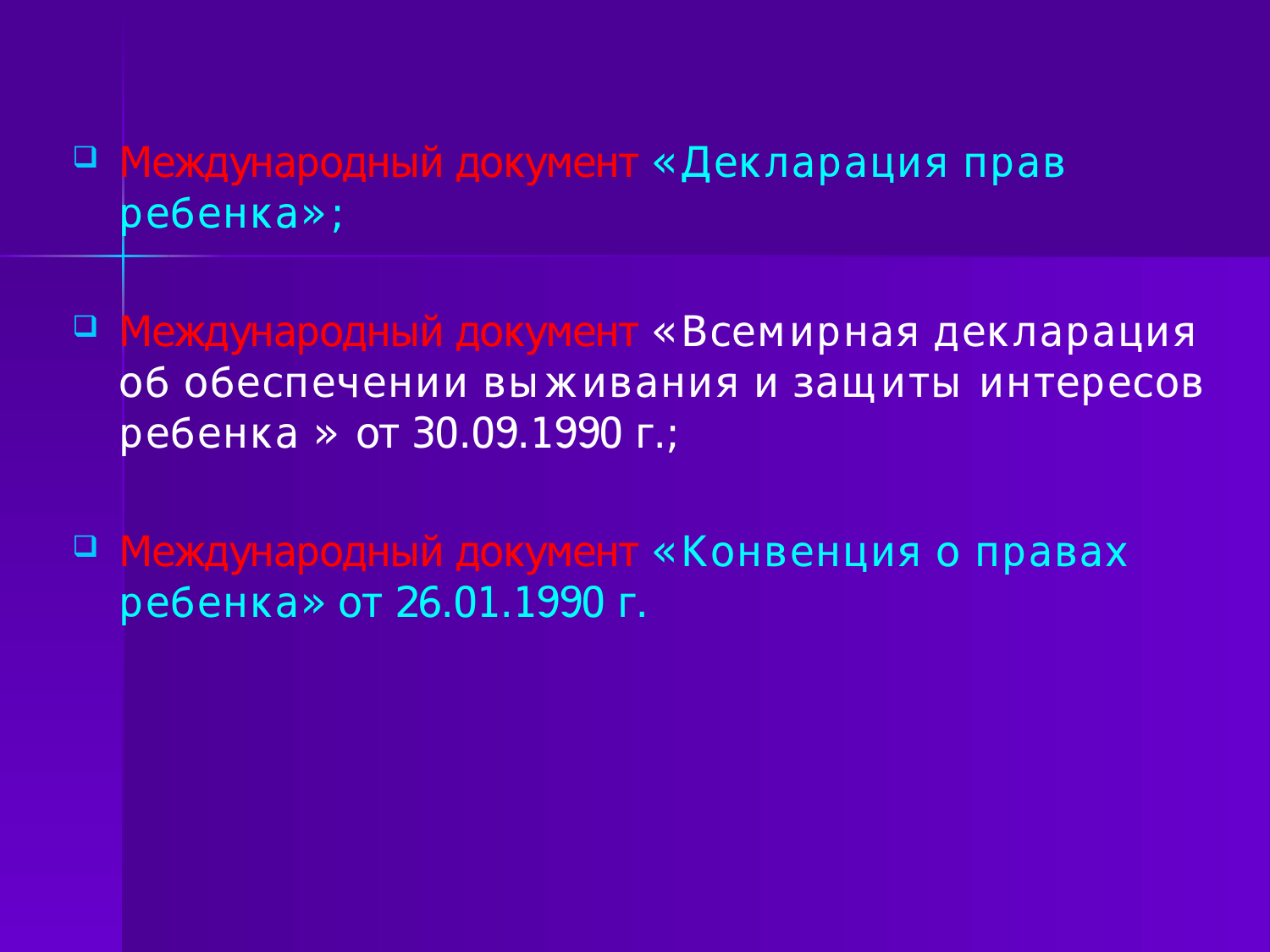

Международный документ «Декларация прав ребенка»;

Международный документ «Всемирная декларация об обеспечении выживания и защиты интересов ребенка » от 30.09.1990 г.;

Международный документ «Конвенция о правах ребенка» от 26.01.1990 г.